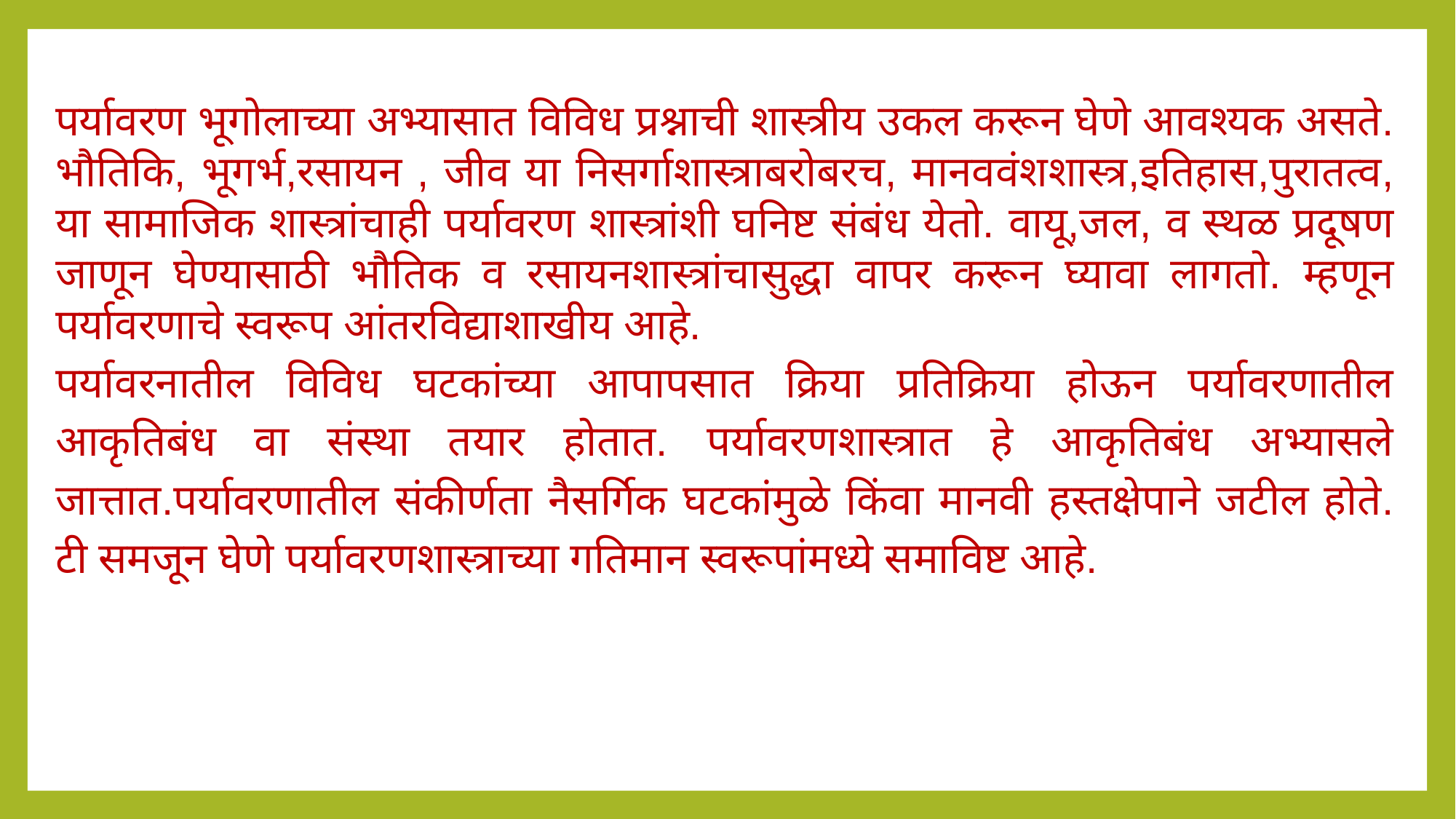

पर्यावरण भूगोलाच्या अभ्यासात विविध प्रश्नाची शास्त्रीय उकल करून घेणे आवश्यक असते. भौतिकि, भूगर्भ,रसायन , जीव या निसर्गाशास्त्राबरोबरच, मानववंशशास्त्र,इतिहास,पुरातत्व, या सामाजिक शास्त्रांचाही पर्यावरण शास्त्रांशी घनिष्ट संबंध येतो. वायू,जल, व स्थळ प्रदूषण जाणून घेण्यासाठी भौतिक व रसायनशास्त्रांचासुद्धा वापर करून घ्यावा लागतो. म्हणून पर्यावरणाचे स्वरूप आंतरविद्याशाखीय आहे.
पर्यावरनातील विविध घटकांच्या आपापसात क्रिया प्रतिक्रिया होऊन पर्यावरणातील आकृतिबंध वा संस्था तयार होतात. पर्यावरणशास्त्रात हे आकृतिबंध अभ्यासले जात्तात.पर्यावरणातील संकीर्णता नैसर्गिक घटकांमुळे किंवा मानवी हस्तक्षेपाने जटील होते. टी समजून घेणे पर्यावरणशास्त्राच्या गतिमान स्वरूपांमध्ये समाविष्ट आहे.